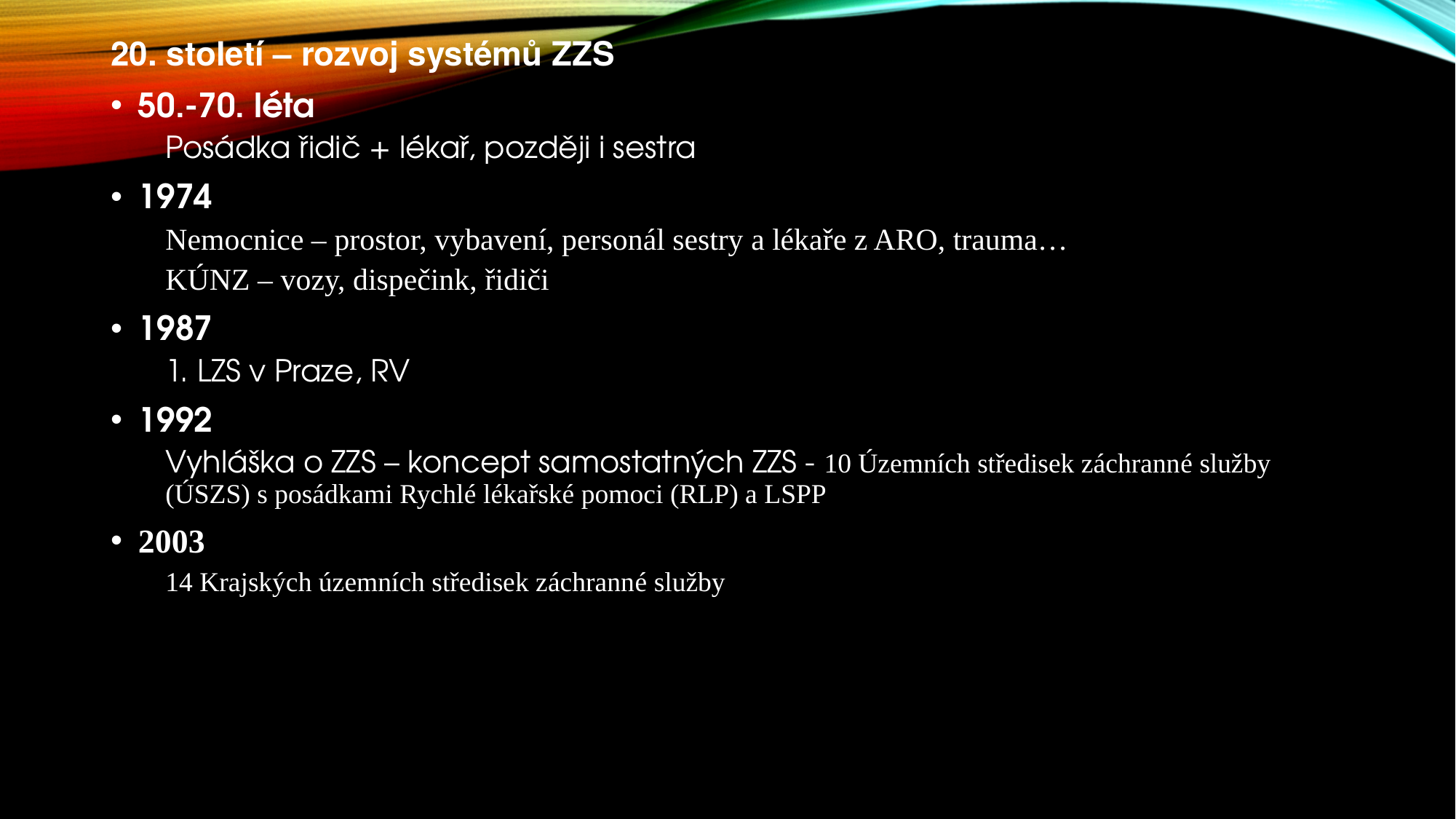

20. století – rozvoj systémů ZZS
50.-70. léta
Posádka řidič + lékař, později i sestra
1974
Nemocnice – prostor, vybavení, personál sestry a lékaře z ARO, trauma…
KÚNZ – vozy, dispečink, řidiči
1987
1. LZS v Praze, RV
1992
Vyhláška o ZZS – koncept samostatných ZZS - 10 Územních středisek záchranné služby (ÚSZS) s posádkami Rychlé lékařské pomoci (RLP) a LSPP
2003
14 Krajských územních středisek záchranné služby